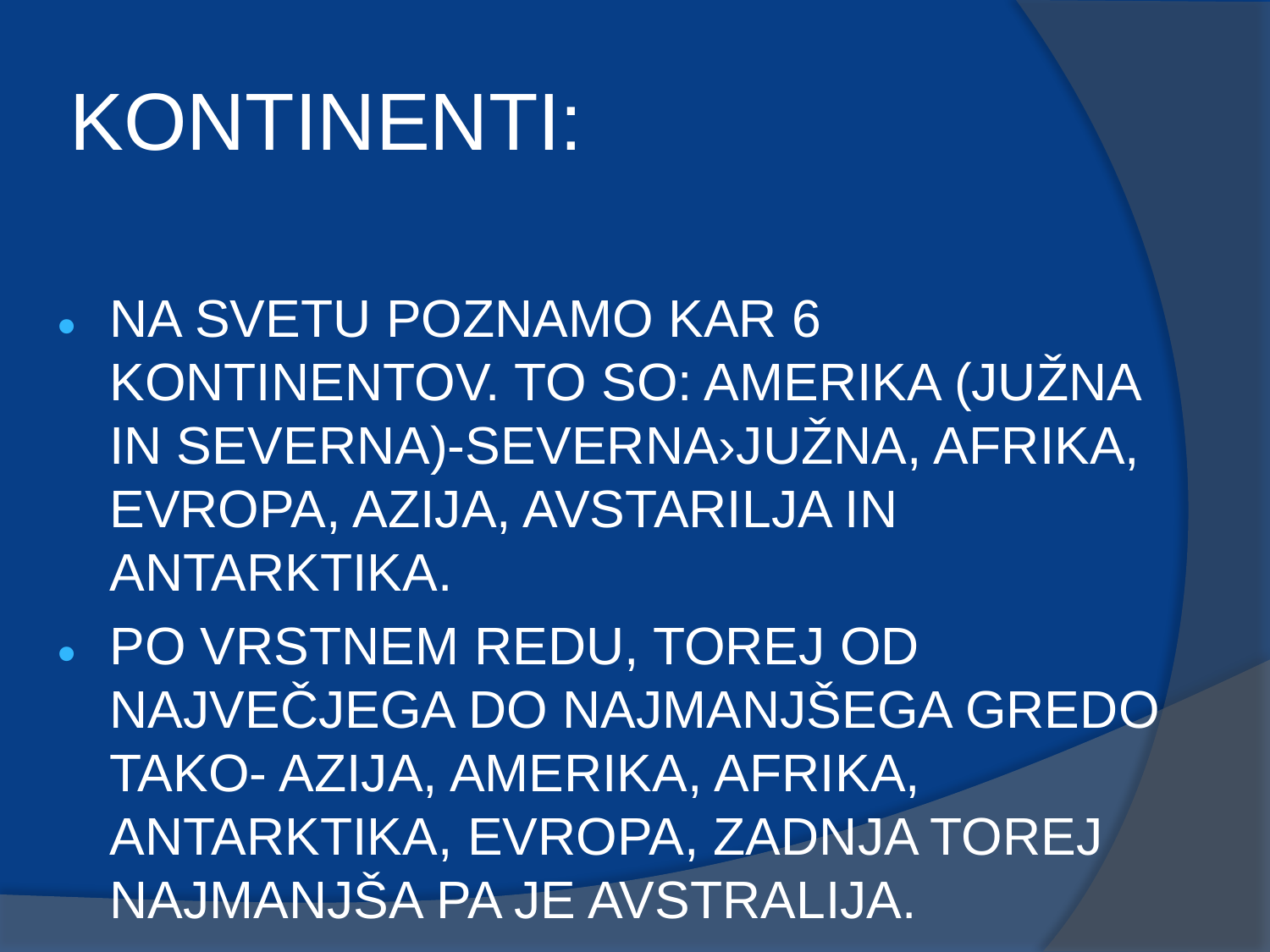

NA SVETU POZNAMO KAR 6 KONTINENTOV. TO SO: AMERIKA (JUŽNA IN SEVERNA)-SEVERNA›JUŽNA, AFRIKA, EVROPA, AZIJA, AVSTARILJA IN ANTARKTIKA.
PO VRSTNEM REDU, TOREJ OD NAJVEČJEGA DO NAJMANJŠEGA GREDO TAKO- AZIJA, AMERIKA, AFRIKA, ANTARKTIKA, EVROPA, ZADNJA TOREJ NAJMANJŠA PA JE AVSTRALIJA.
# KONTINENTI: